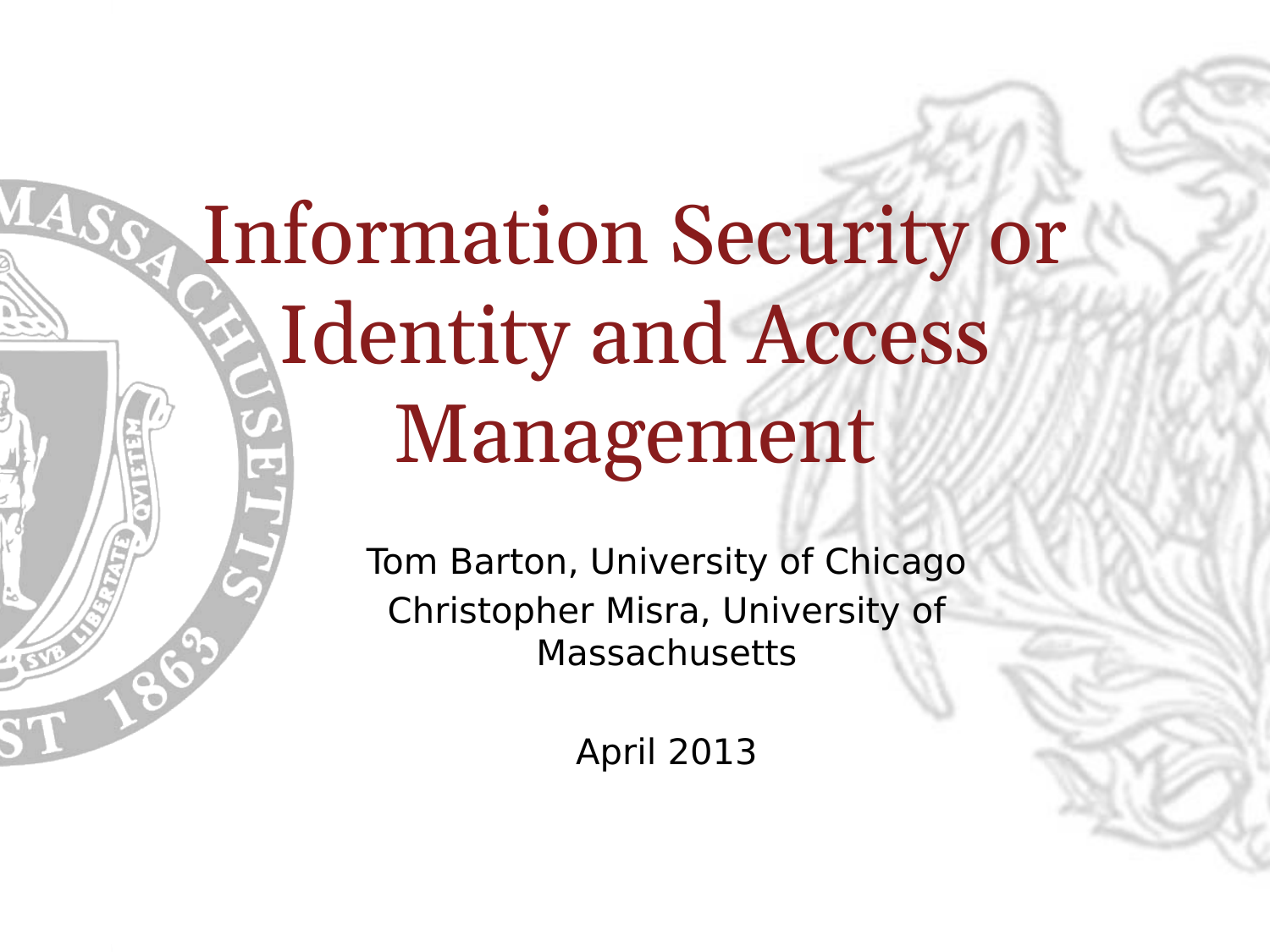

# Information Security or Identity and Access Management

Tom Barton, University of Chicago
Christopher Misra, University of Massachusetts

April 2013